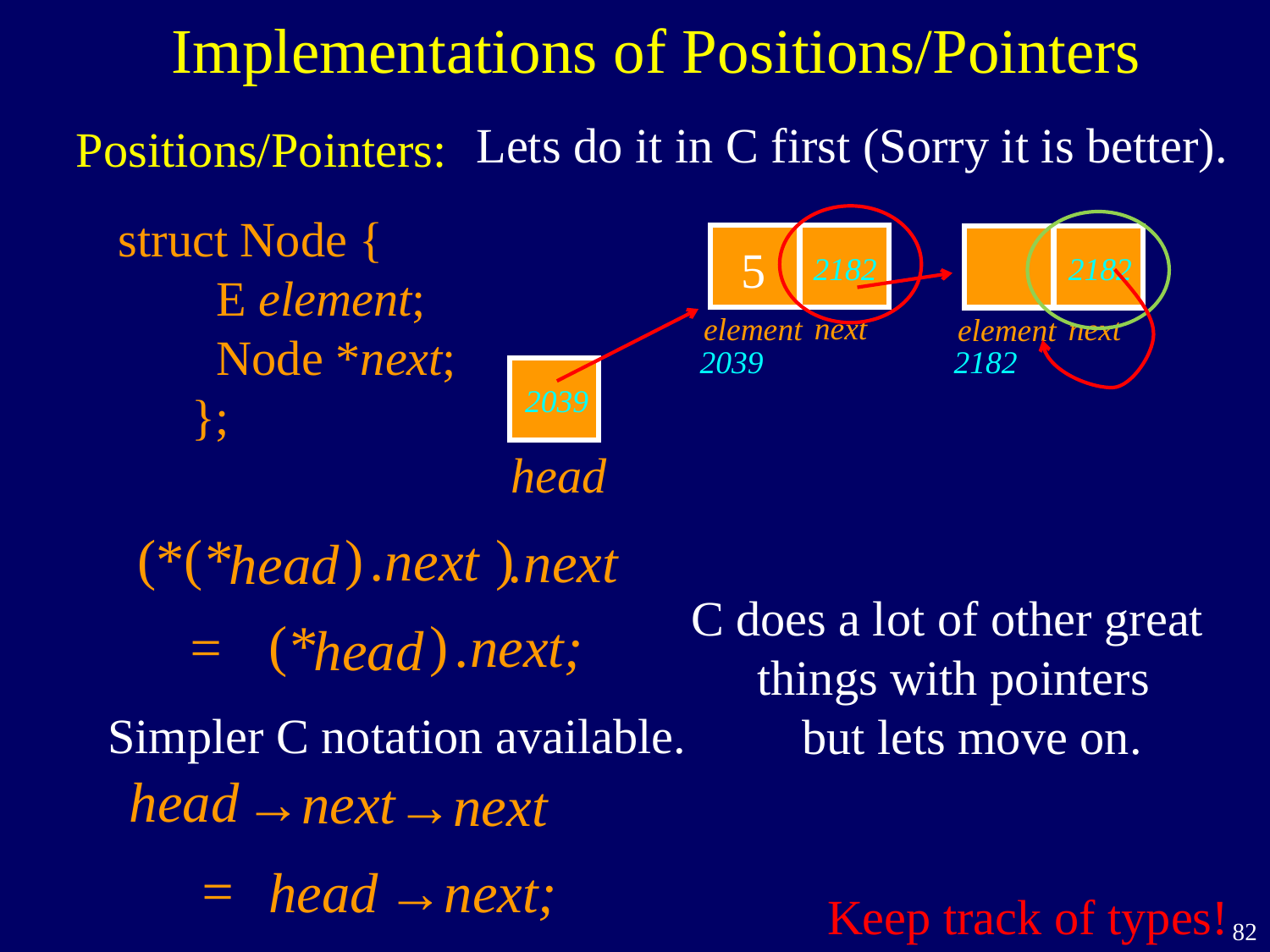

Implementations of Positions/Pointers
Lets do it in C first (Sorry it is better).
Positions/Pointers:
struct Node {
        E element;
        Node *next;
      };

next
element

next
element
2182
5
2182
2182

2039

head
2039
(*                      )
(*        )
.next
.next
head
C does a lot of other great
things with pointers
   but lets move on.
(*        )
=
.next;
head
Simpler C notation available.
head
→next
→next
=
head
→next;
Keep track of types!